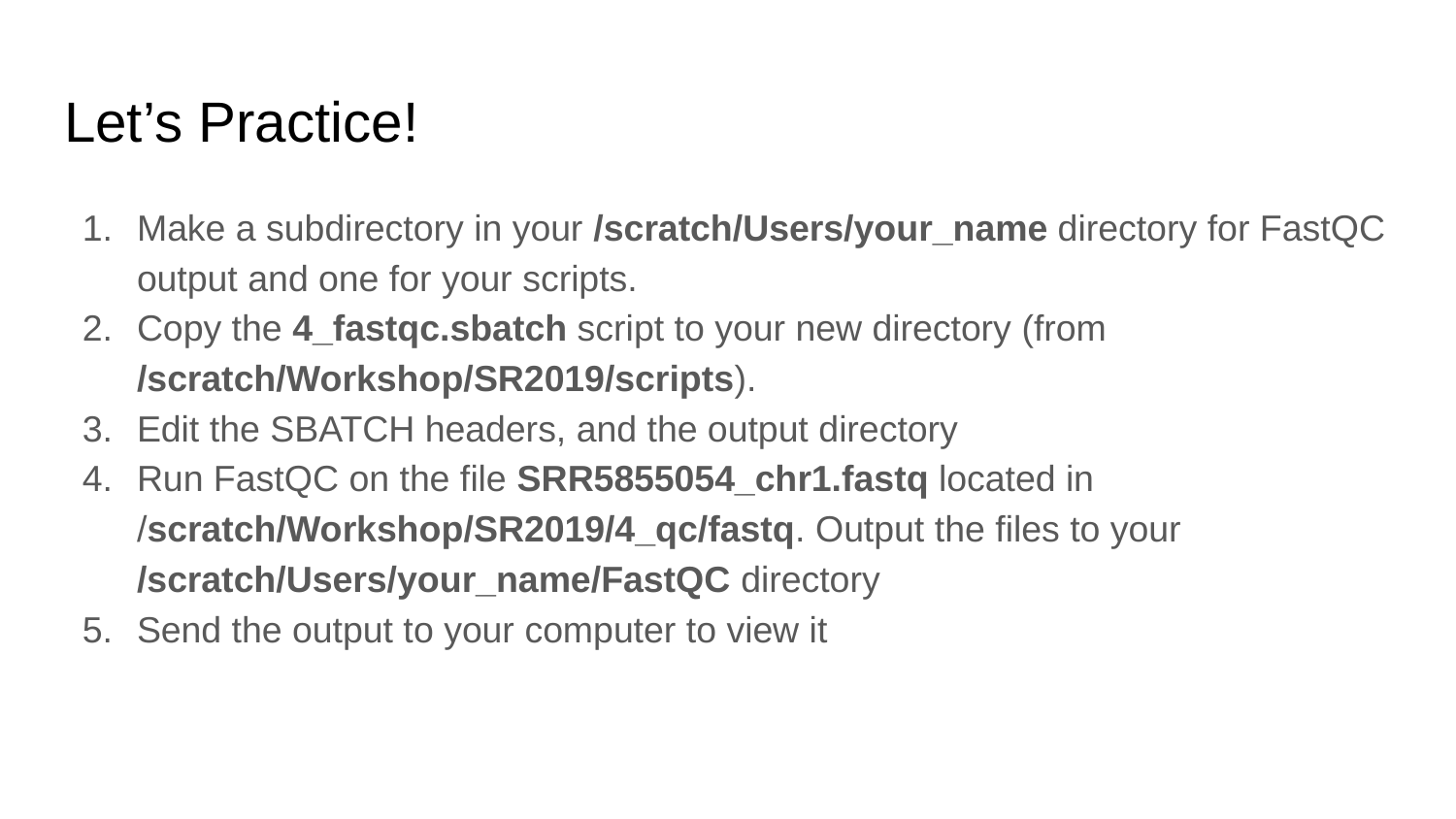

# Let’s Practice!
Make a subdirectory in your /scratch/Users/your_name directory for FastQC output and one for your scripts.
Copy the 4_fastqc.sbatch script to your new directory (from /scratch/Workshop/SR2019/scripts).
Edit the SBATCH headers, and the output directory
Run FastQC on the file SRR5855054_chr1.fastq located in /scratch/Workshop/SR2019/4_qc/fastq. Output the files to your /scratch/Users/your_name/FastQC directory
Send the output to your computer to view it